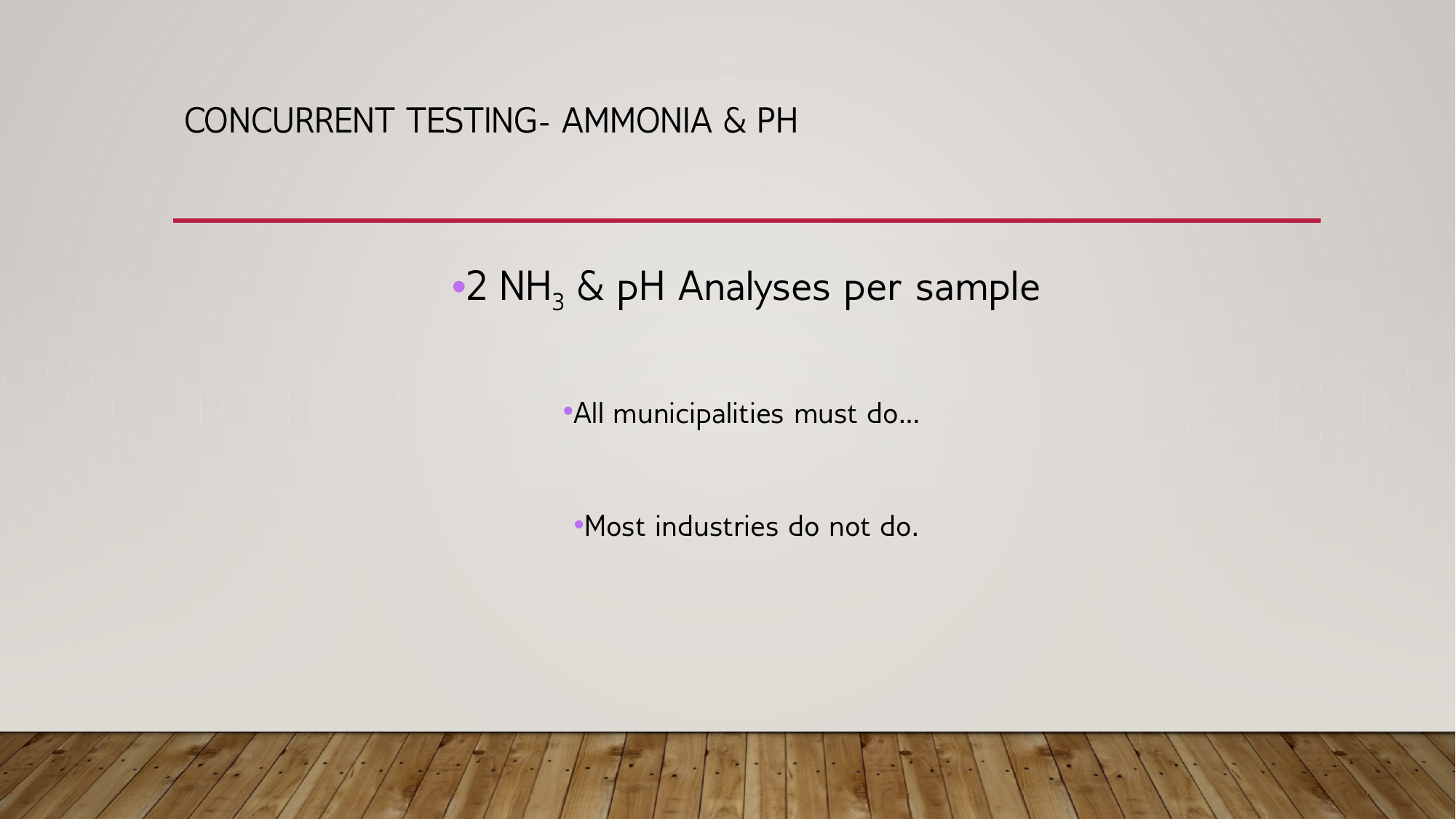

# Concurrent Testing- Ammonia & ph
2 NH3 & pH Analyses per sample

All municipalities must do…

Most industries do not do.